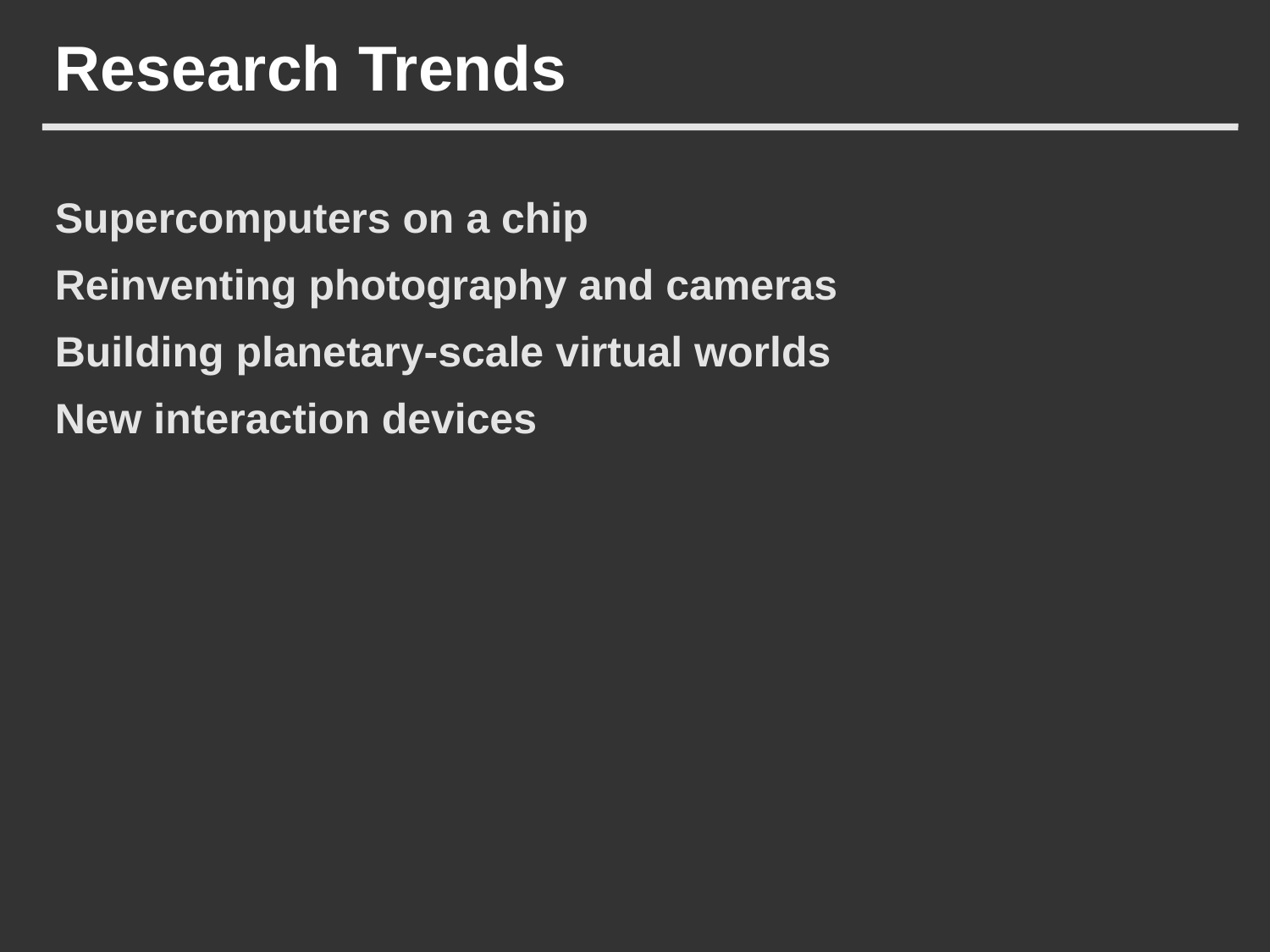

# Research Trends
Supercomputers on a chip
Reinventing photography and cameras
Building planetary-scale virtual worlds
New interaction devices